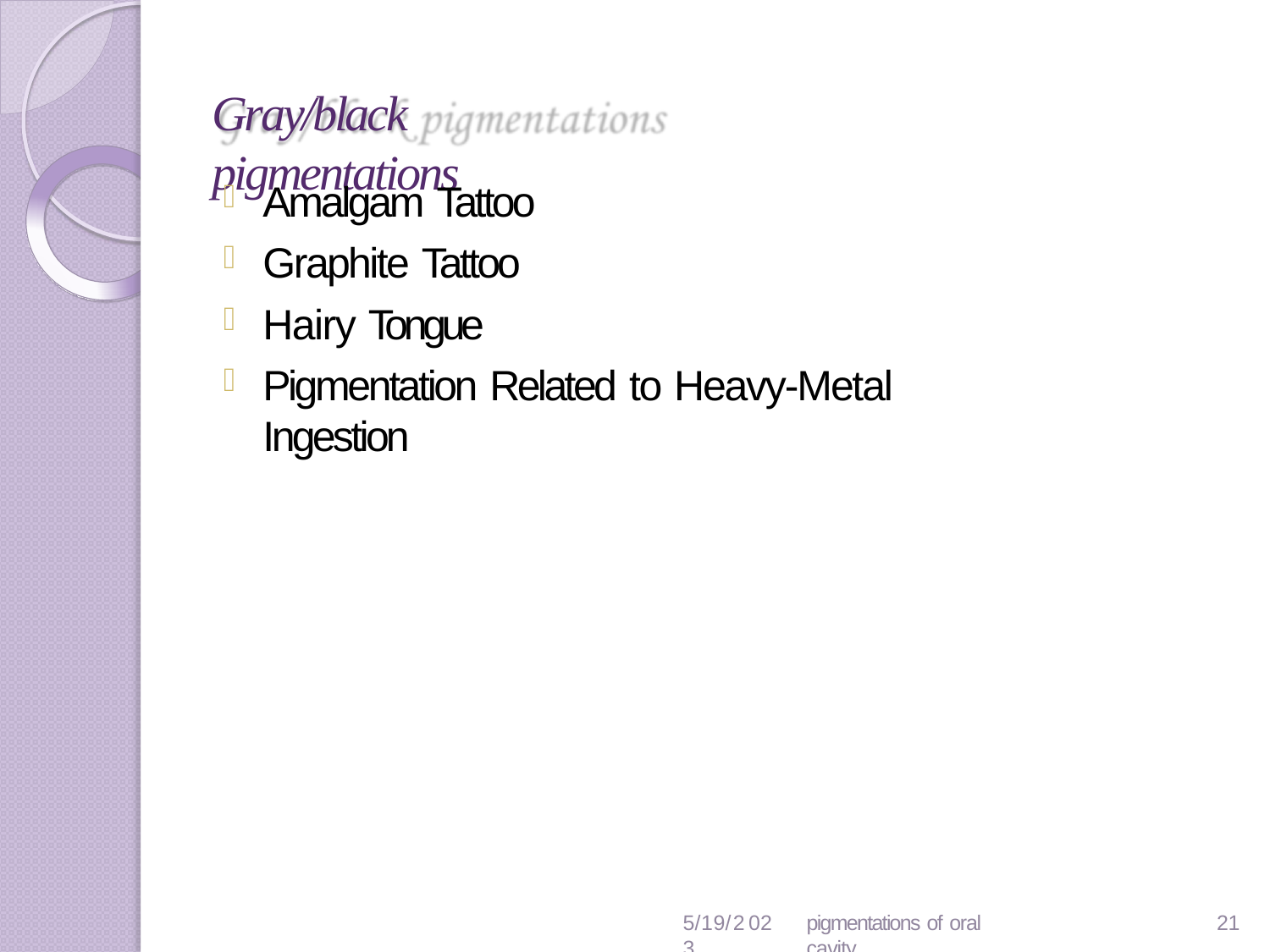

# Gray/black pigmentations
Amalgam Tattoo
Graphite Tattoo
Hairy Tongue
Pigmentation Related to Heavy-Metal Ingestion
5/19/2023
pigmentations of oral cavity
21